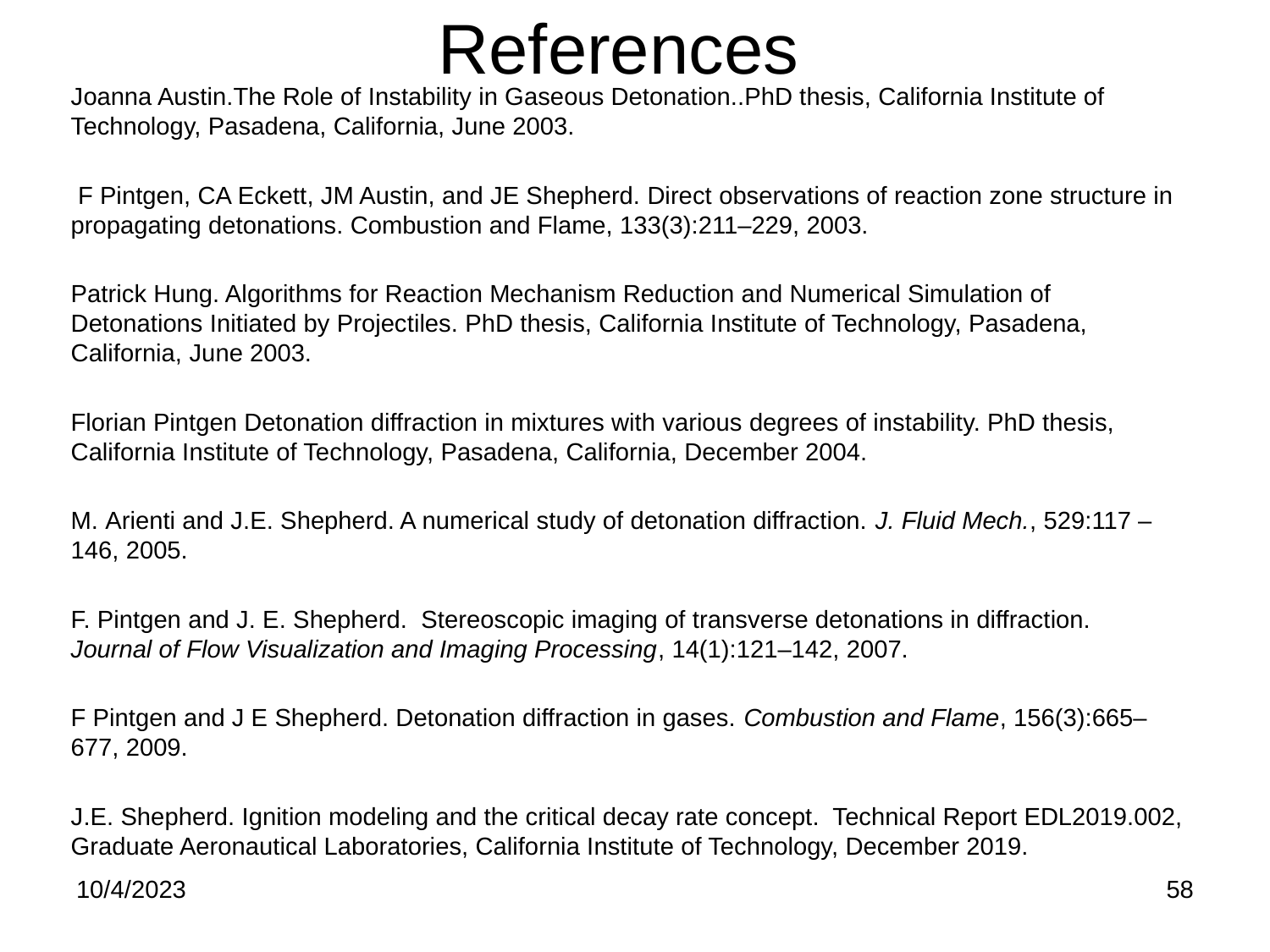

# References
Joanna Austin.The Role of Instability in Gaseous Detonation..PhD thesis, California Institute of Technology, Pasadena, California, June 2003.

 F Pintgen, CA Eckett, JM Austin, and JE Shepherd. Direct observations of reaction zone structure in propagating detonations. Combustion and Flame, 133(3):211–229, 2003.

Patrick Hung. Algorithms for Reaction Mechanism Reduction and Numerical Simulation of Detonations Initiated by Projectiles. PhD thesis, California Institute of Technology, Pasadena, California, June 2003.

Florian Pintgen Detonation diffraction in mixtures with various degrees of instability. PhD thesis, California Institute of Technology, Pasadena, California, December 2004.

M. Arienti and J.E. Shepherd. A numerical study of detonation diffraction. J. Fluid Mech., 529:117 – 146, 2005.

F. Pintgen and J. E. Shepherd.  Stereoscopic imaging of transverse detonations in diffraction.
Journal of Flow Visualization and Imaging Processing, 14(1):121–142, 2007.

F Pintgen and J E Shepherd. Detonation diffraction in gases. Combustion and Flame, 156(3):665–677, 2009.

J.E. Shepherd. Ignition modeling and the critical decay rate concept.  Technical Report EDL2019.002, Graduate Aeronautical Laboratories, California Institute of Technology, December 2019.

10/4/2023
58